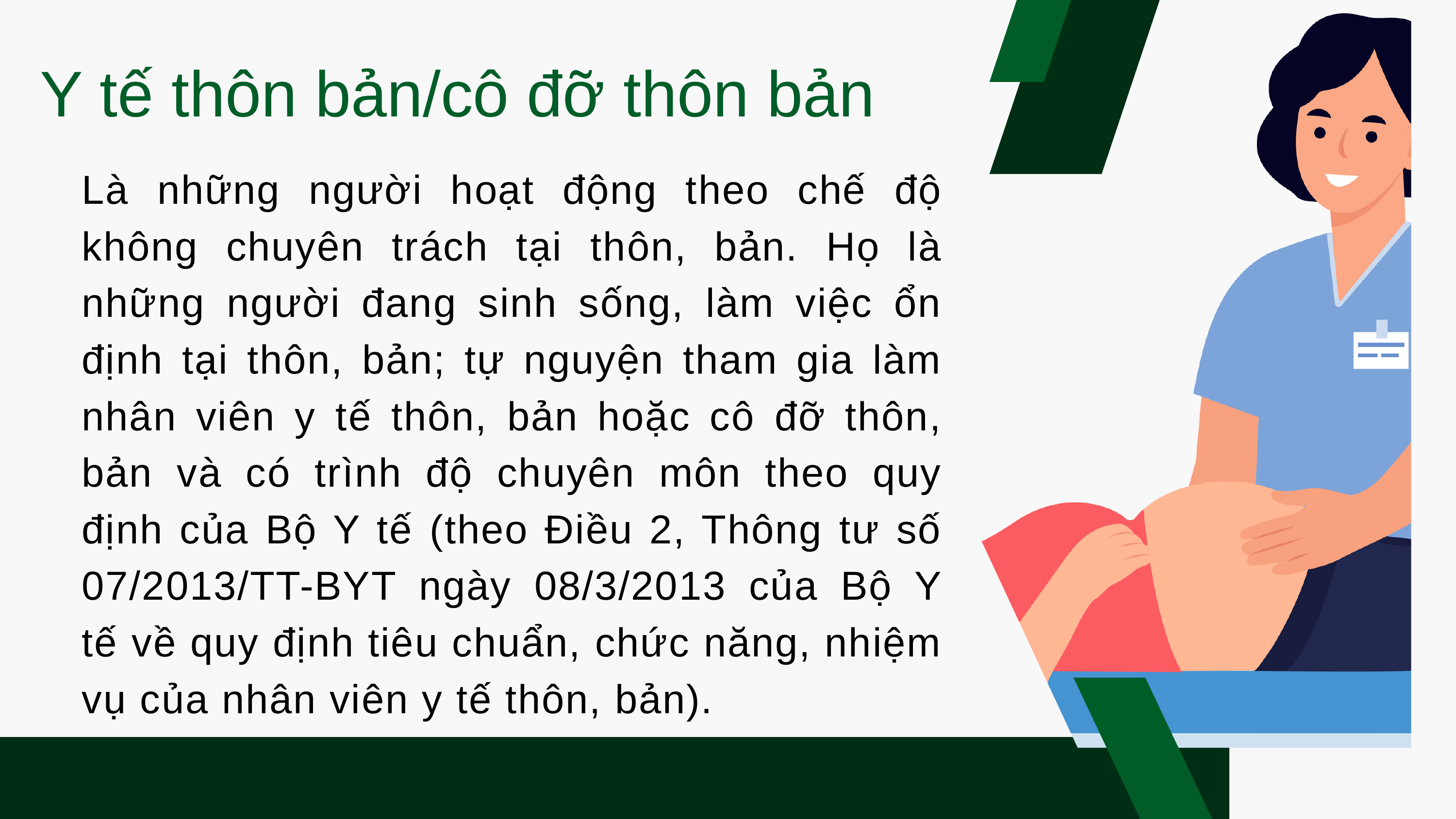

Y tế thôn bản/cô đỡ thôn bản
Là những người hoạt động theo chế độ không chuyên trách tại thôn, bản. Họ là những người đang sinh sống, làm việc ổn định tại thôn, bản; tự nguyện tham gia làm nhân viên y tế thôn, bản hoặc cô đỡ thôn, bản và có trình độ chuyên môn theo quy định của Bộ Y tế (theo Điều 2, Thông tư số 07/2013/TT-BYT ngày 08/3/2013 của Bộ Y tế về quy định tiêu chuẩn, chức năng, nhiệm vụ của nhân viên y tế thôn, bản).